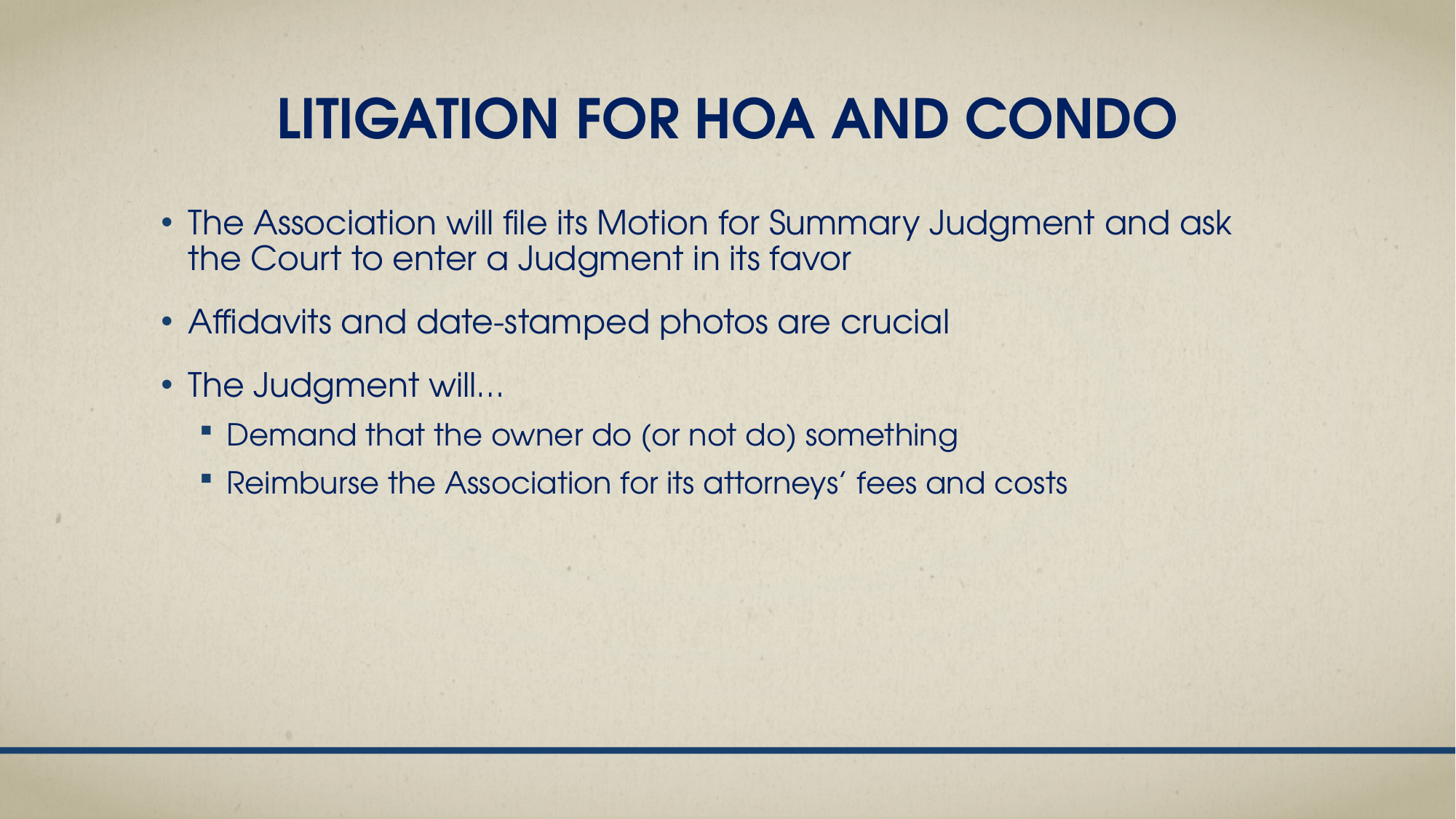

# Litigation for hoa and condo
The Association will file its Motion for Summary Judgment and ask the Court to enter a Judgment in its favor
Affidavits and date-stamped photos are crucial
The Judgment will…
Demand that the owner do (or not do) something
Reimburse the Association for its attorneys’ fees and costs